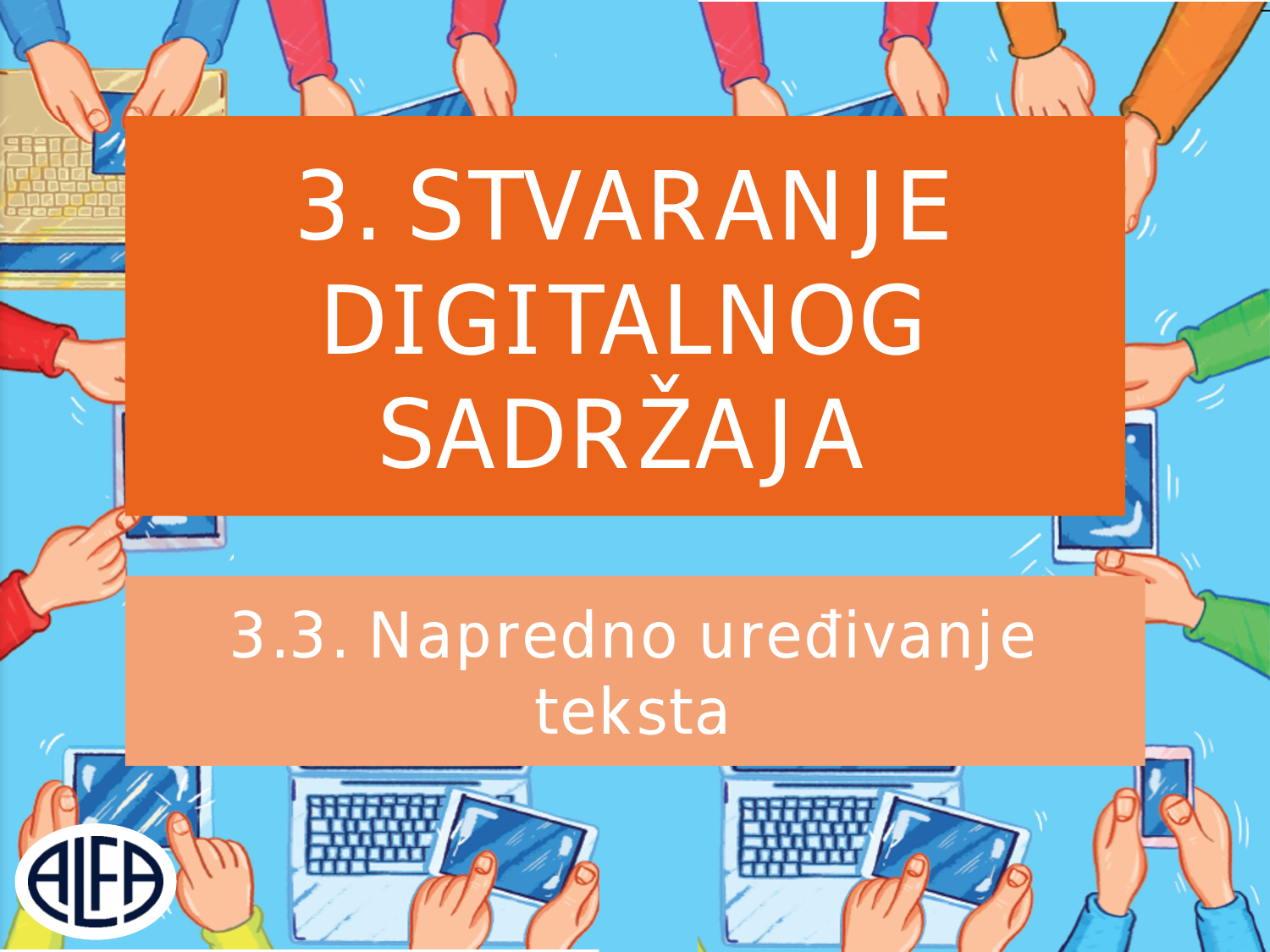

# 3. STVARANJE DIGITALNOG SADRŽAJA
3.3. Napredno uređivanje teksta